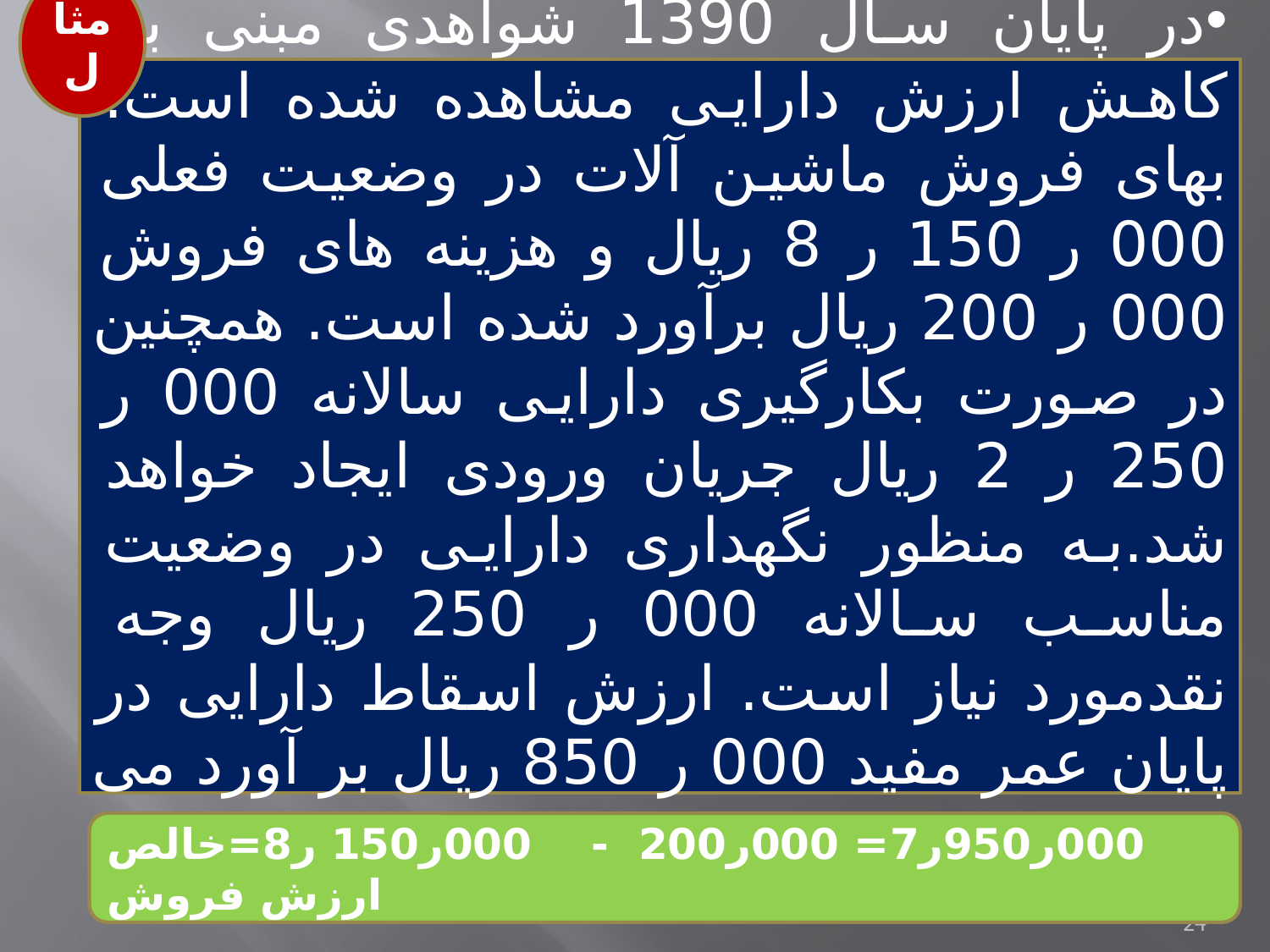

مثال
در پایان سال 1390 شواهدی مبنی بر کاهش ارزش دارایی مشاهده شده است. بهای فروش ماشین آلات در وضعیت فعلی 000 ر 150 ر 8 ریال و هزینه های فروش 000 ر 200 ریال برآورد شده است. همچنین در صورت بکارگیری دارایی سالانه 000 ر 250 ر 2 ریال جریان ورودی ایجاد خواهد شد.به منظور نگهداری دارایی در وضعیت مناسب سالانه 000 ر 250 ریال وجه نقدمورد نیاز است. ارزش اسقاط دارایی در پایان عمر مفید 000 ر 850 ریال بر آورد می شود .
     000ر950ر7= 000ر200  -    000ر150 ر8=خالص ارزش فروش
24